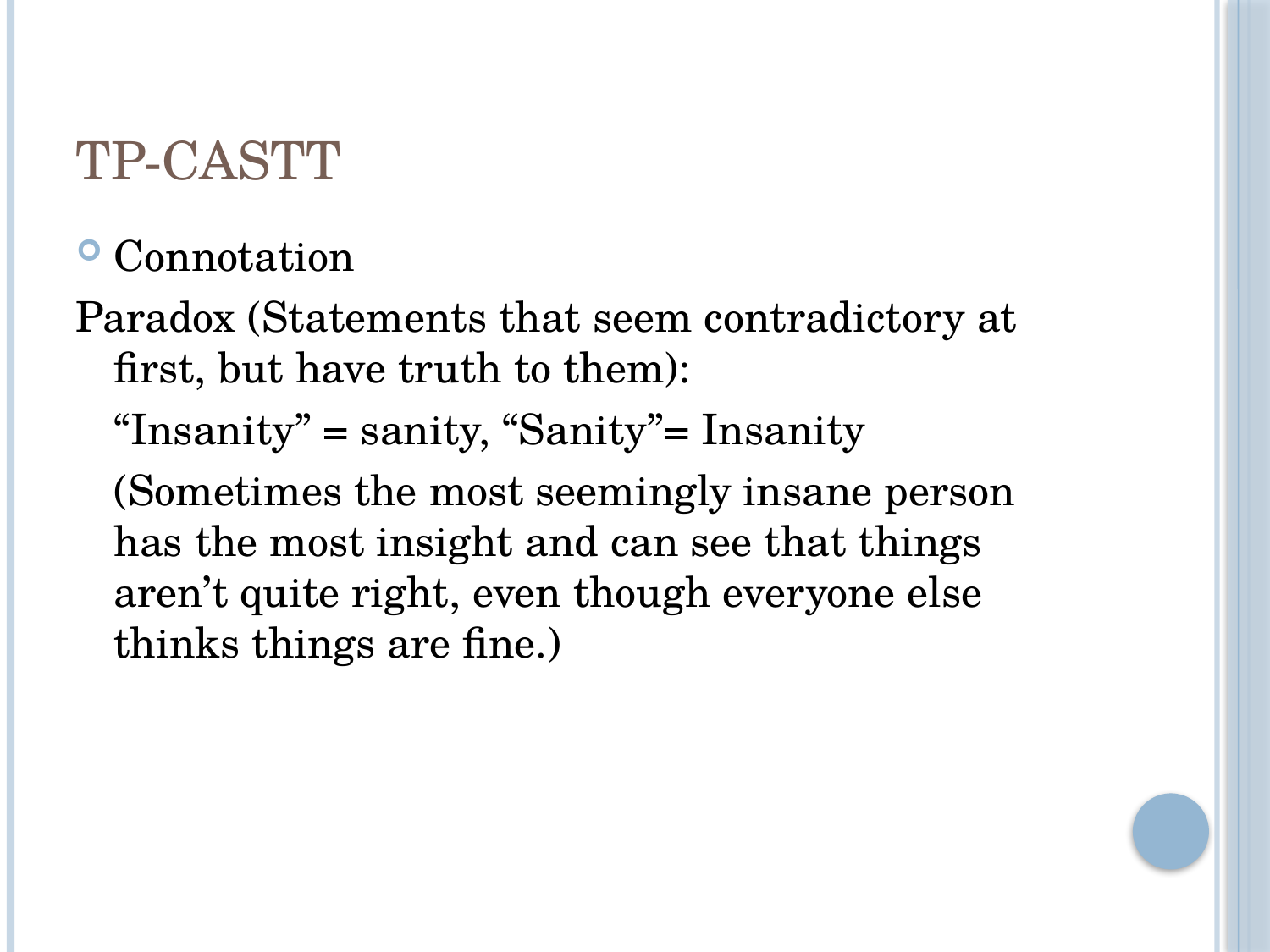

# TP-CASTT
Connotation
Paradox (Statements that seem contradictory at first, but have truth to them):
	“Insanity” = sanity, “Sanity”= Insanity
	(Sometimes the most seemingly insane person has the most insight and can see that things aren’t quite right, even though everyone else thinks things are fine.)